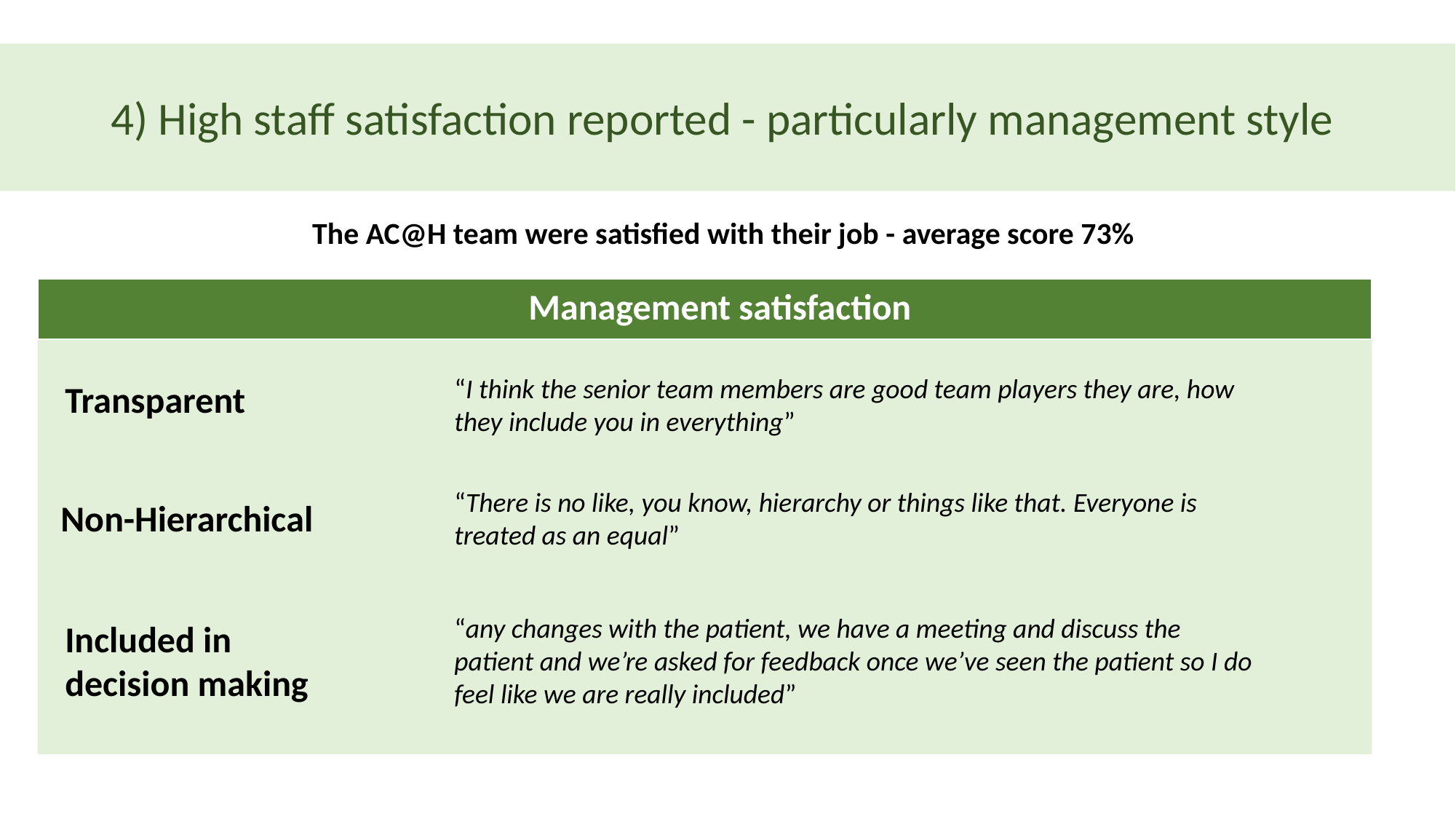

# 4) High staff satisfaction reported - particularly management style
The AC@H team were satisfied with their job - average score 73%
Management satisfaction

“I think the senior team members are good team players they are, how they include you in everything”
Transparent
“There is no like, you know, hierarchy or things like that. Everyone is treated as an equal”
Non-Hierarchical
“any changes with the patient, we have a meeting and discuss the patient and we’re asked for feedback once we’ve seen the patient so I do feel like we are really included”
Included in decision making